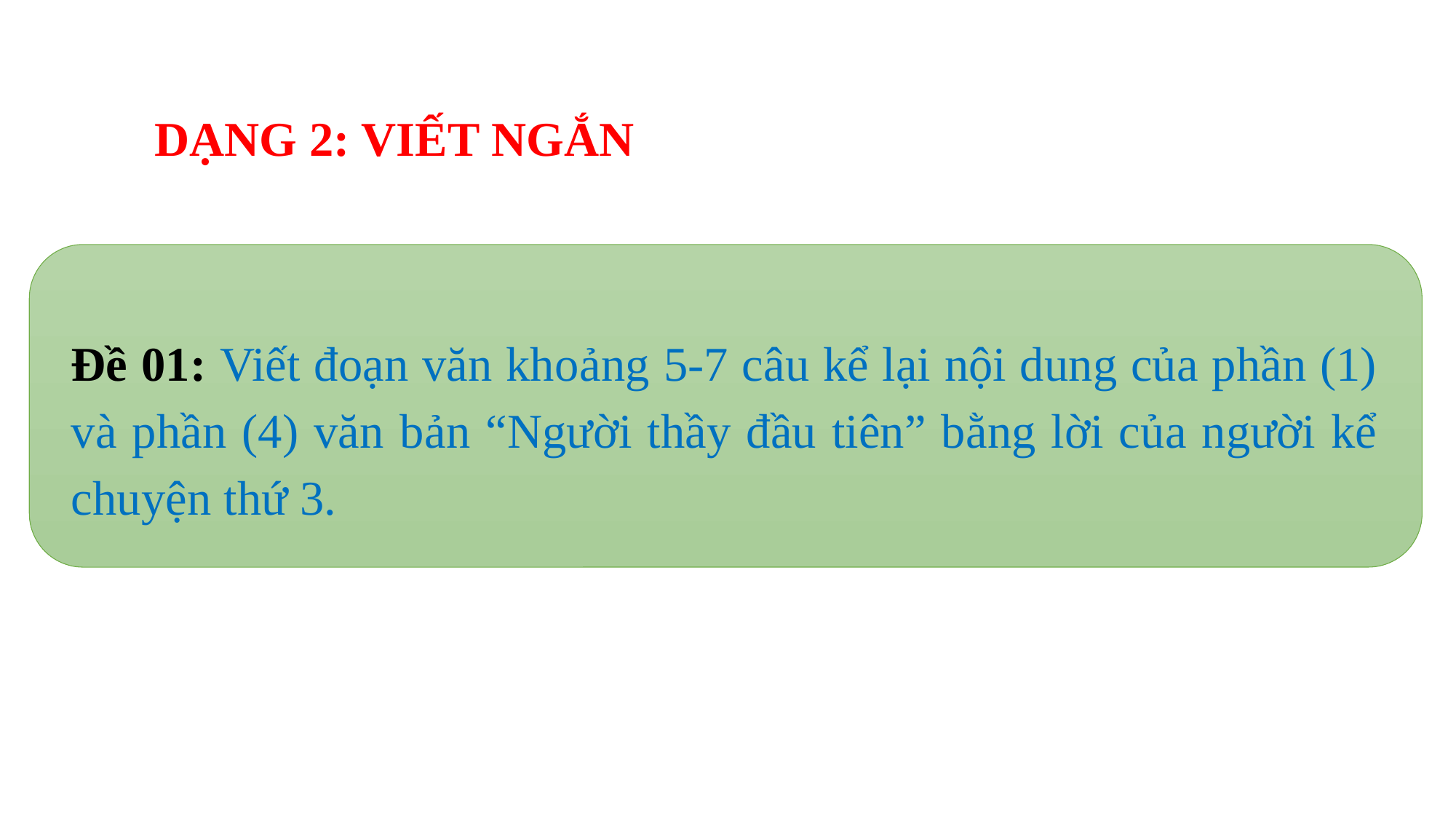

DẠNG 2: VIẾT NGẮN

Đề 01: Viết đoạn văn khoảng 5-7 câu kể lại nội dung của phần (1) và phần (4) văn bản “Người thầy đầu tiên” bằng lời của người kể chuyện thứ 3.